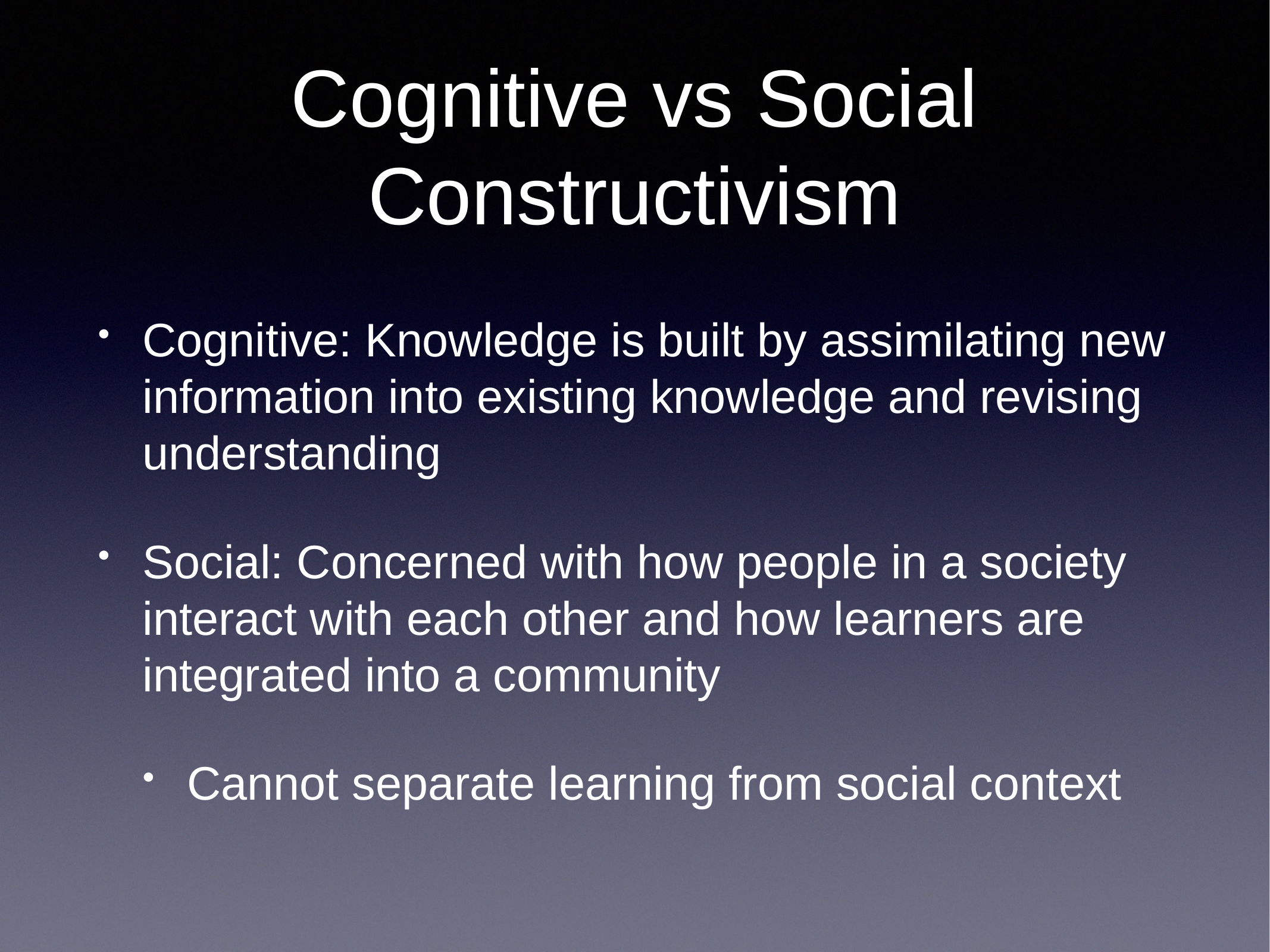

# Cognitive vs Social Constructivism
Cognitive: Knowledge is built by assimilating new information into existing knowledge and revising understanding
Social: Concerned with how people in a society interact with each other and how learners are integrated into a community
Cannot separate learning from social context